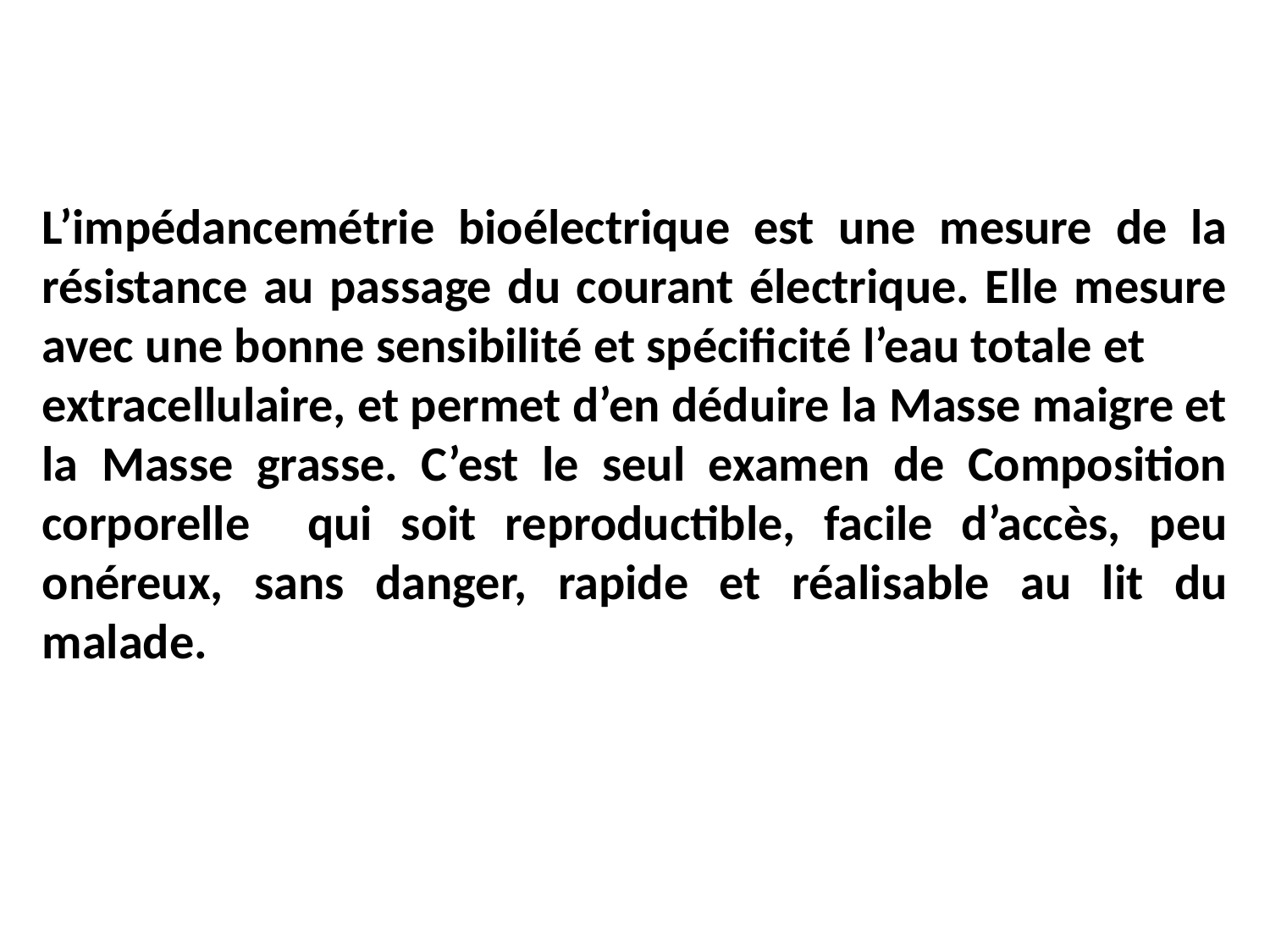

L’impédancemétrie bioélectrique est une mesure de la résistance au passage du courant électrique. Elle mesure avec une bonne sensibilité et spécificité l’eau totale et
extracellulaire, et permet d’en déduire la Masse maigre et la Masse grasse. C’est le seul examen de Composition corporelle  qui soit reproductible, facile d’accès, peu onéreux, sans danger, rapide et réalisable au lit du malade.